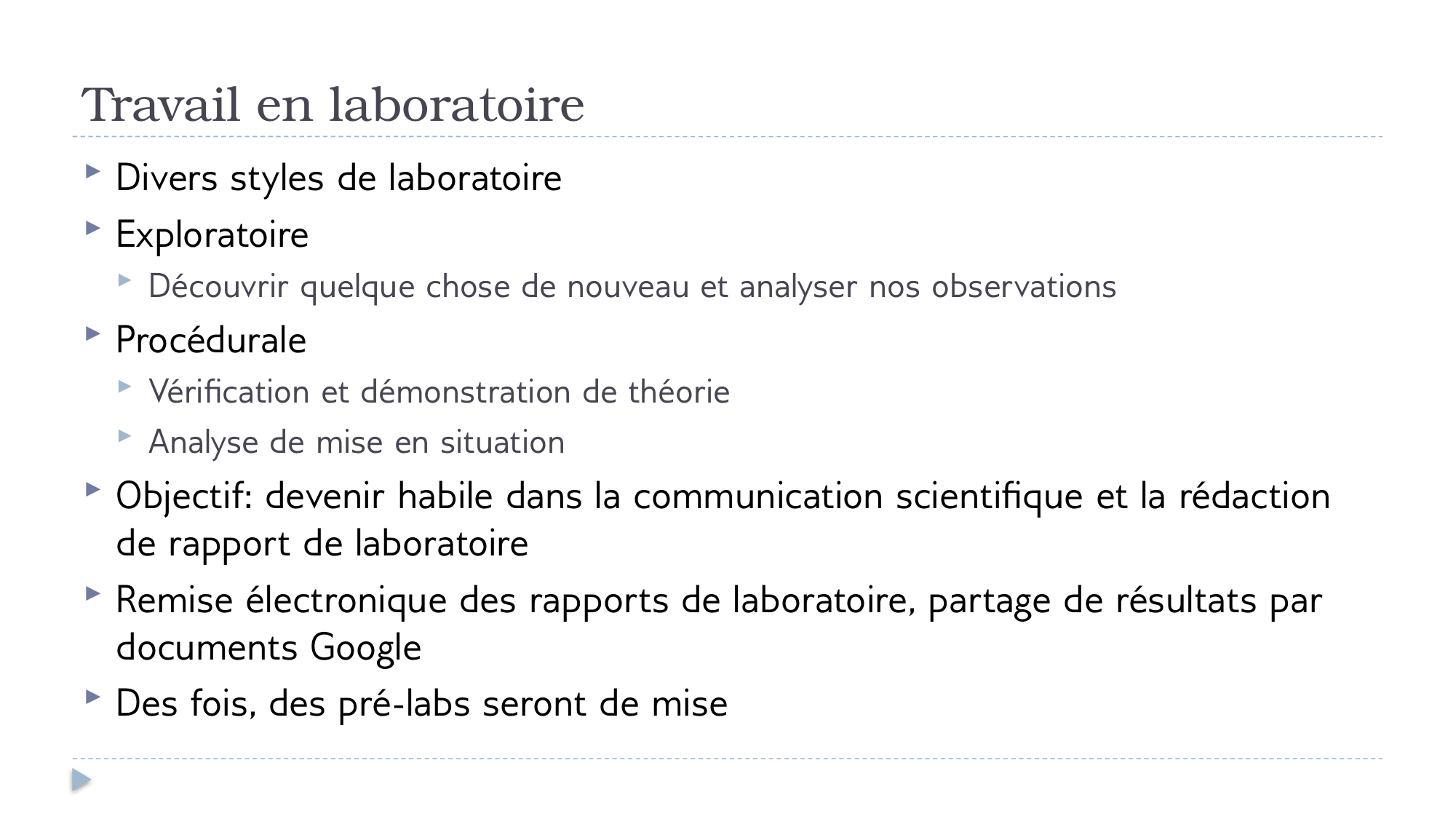

# Travail en laboratoire
Divers styles de laboratoire
Exploratoire
Découvrir quelque chose de nouveau et analyser nos observations
Procédurale
Vérification et démonstration de théorie
Analyse de mise en situation
Objectif: devenir habile dans la communication scientifique et la rédaction de rapport de laboratoire
Remise électronique des rapports de laboratoire, partage de résultats par documents Google
Des fois, des pré-labs seront de mise